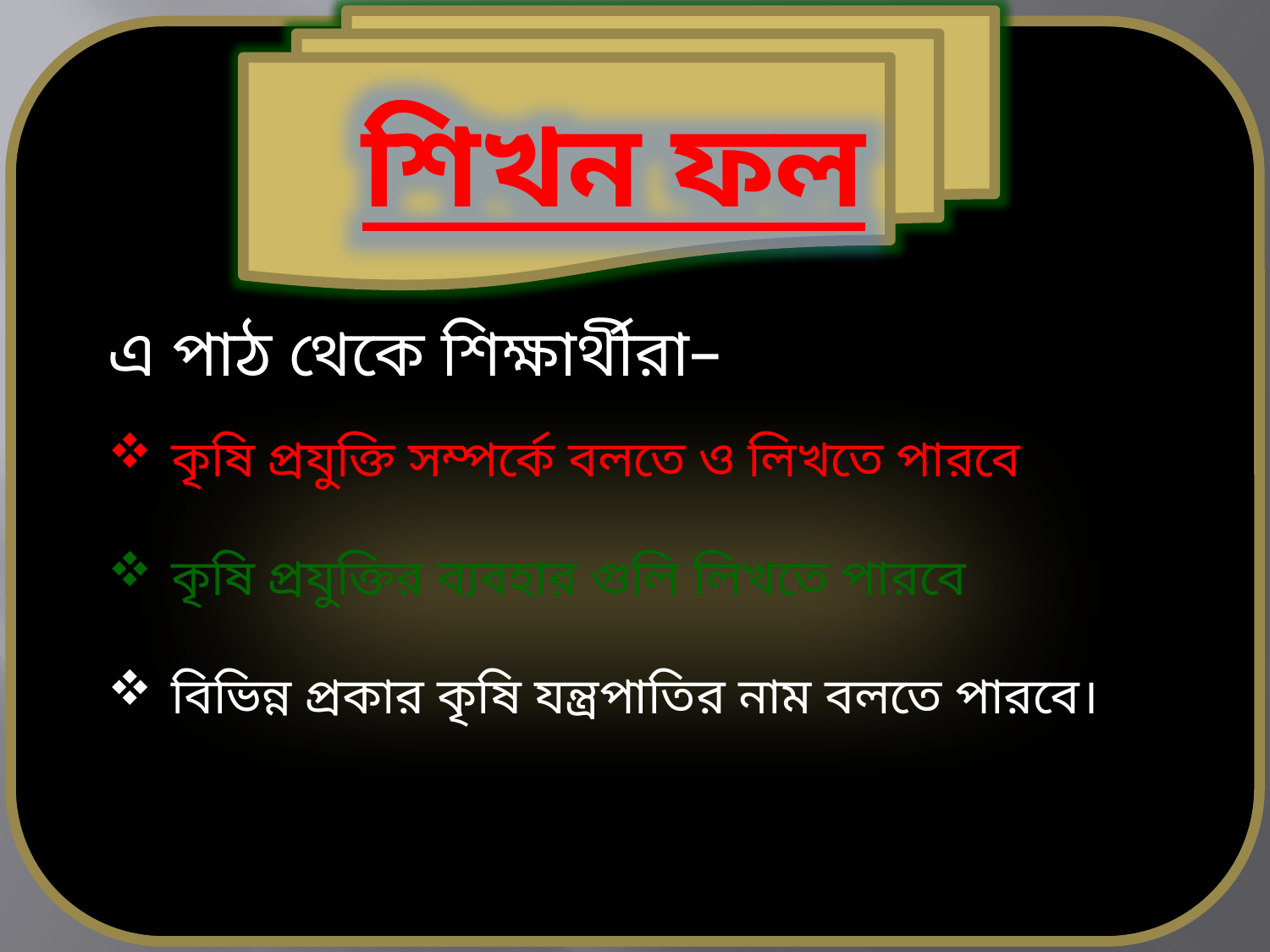

শিখন ফল
এ পাঠ থেকে শিক্ষার্থীরা–

কৃষি প্রযুক্তি সম্পর্কে বলতে ও লিখতে পারবে

কৃষি প্রযুক্তির ব্যবহার গুলি লিখতে পারবে

বিভিন্ন প্রকার কৃষি যন্ত্রপাতির নাম বলতে পারবে।